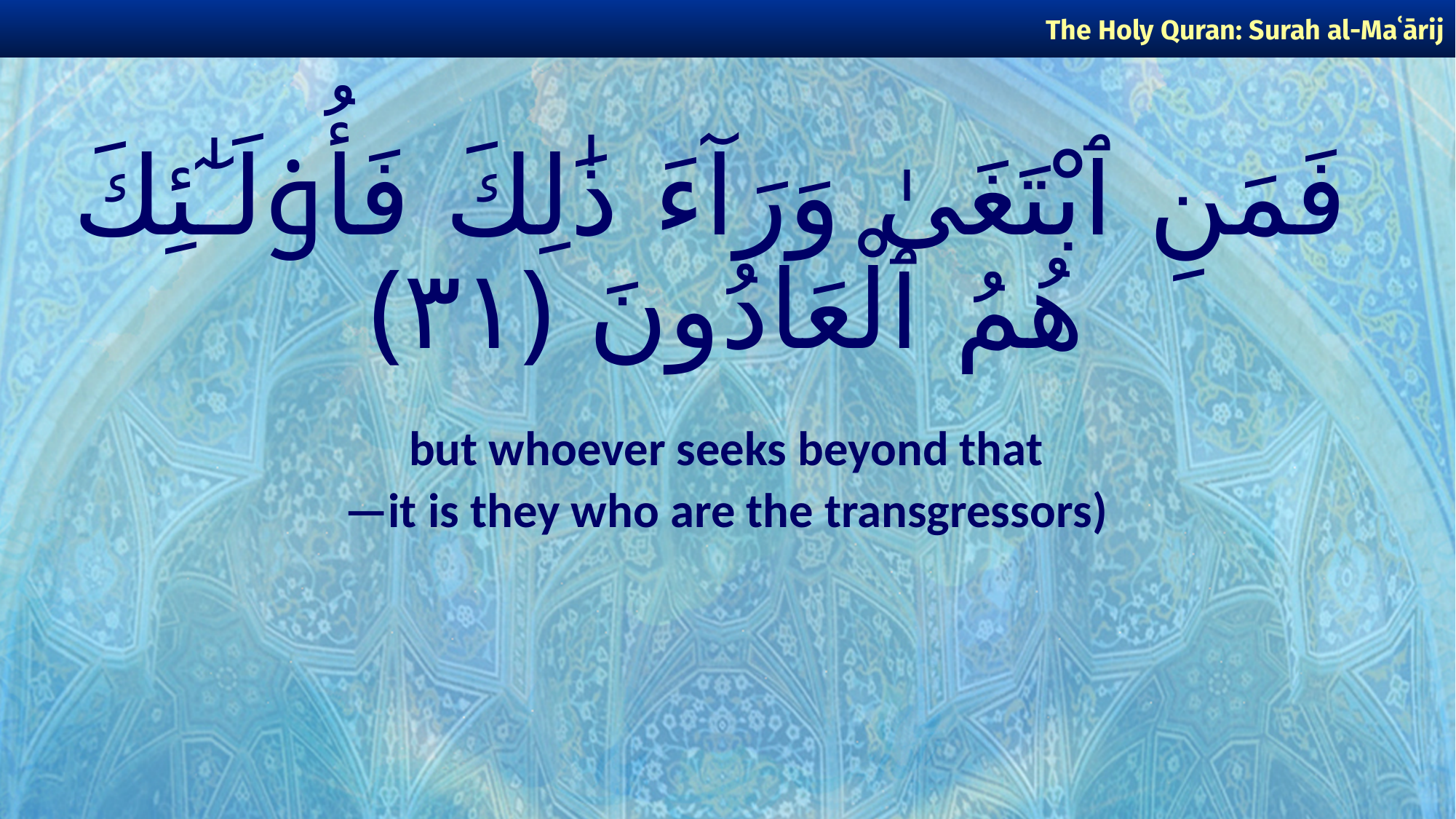

The Holy Quran: Surah al-Maʿārij
# فَمَنِ ٱبْتَغَىٰ وَرَآءَ ذَٰلِكَ فَأُو۟لَـٰٓئِكَ هُمُ ٱلْعَادُونَ ﴿٣١﴾
but whoever seeks beyond that
—it is they who are the transgressors)